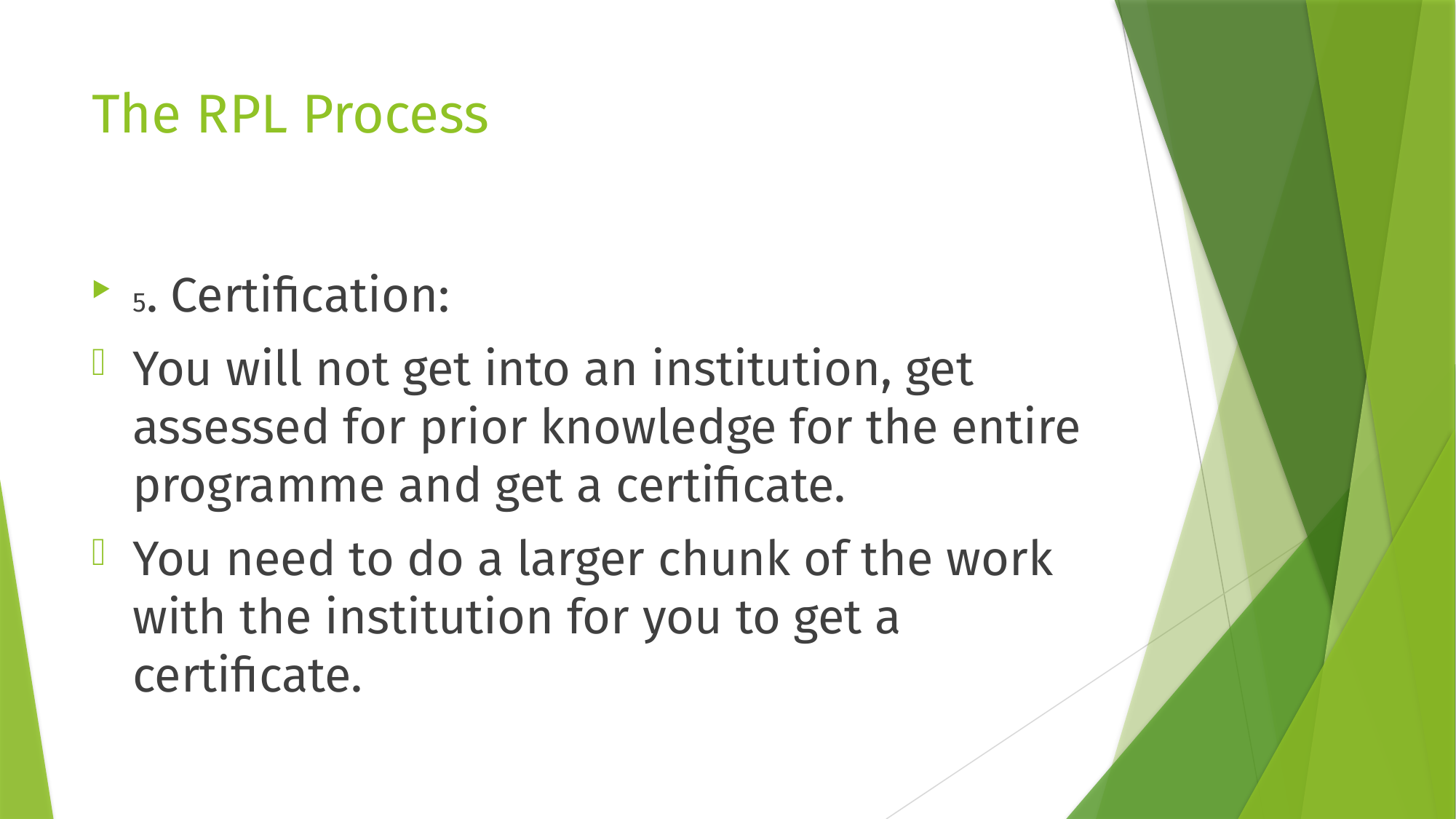

# The RPL Process
5. Certification:
You will not get into an institution, get assessed for prior knowledge for the entire programme and get a certificate.
You need to do a larger chunk of the work with the institution for you to get a certificate.